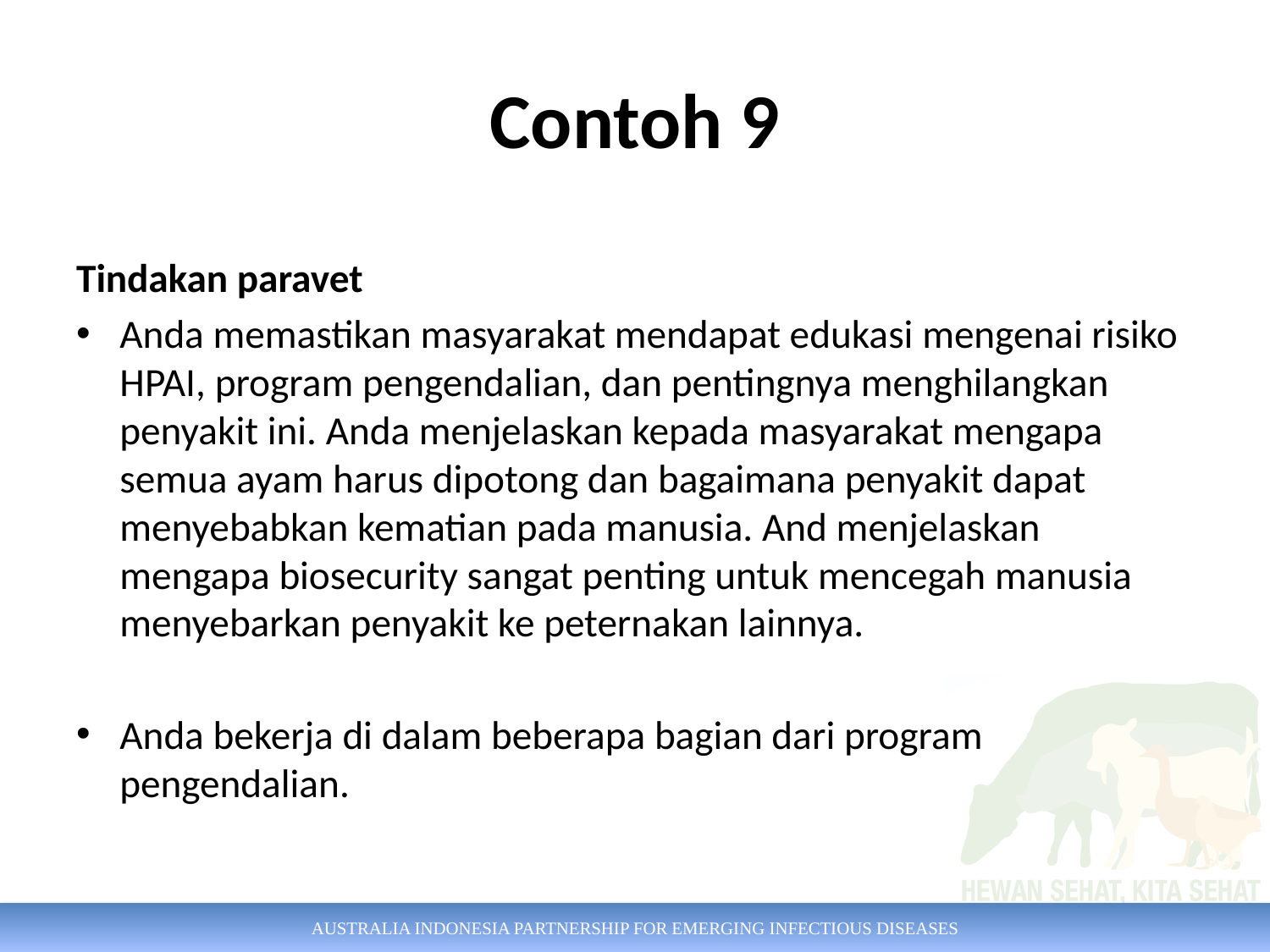

# Contoh 9
Tindakan paravet
Anda memastikan masyarakat mendapat edukasi mengenai risiko HPAI, program pengendalian, dan pentingnya menghilangkan penyakit ini. Anda menjelaskan kepada masyarakat mengapa semua ayam harus dipotong dan bagaimana penyakit dapat menyebabkan kematian pada manusia. And menjelaskan mengapa biosecurity sangat penting untuk mencegah manusia menyebarkan penyakit ke peternakan lainnya.

Anda bekerja di dalam beberapa bagian dari program pengendalian.